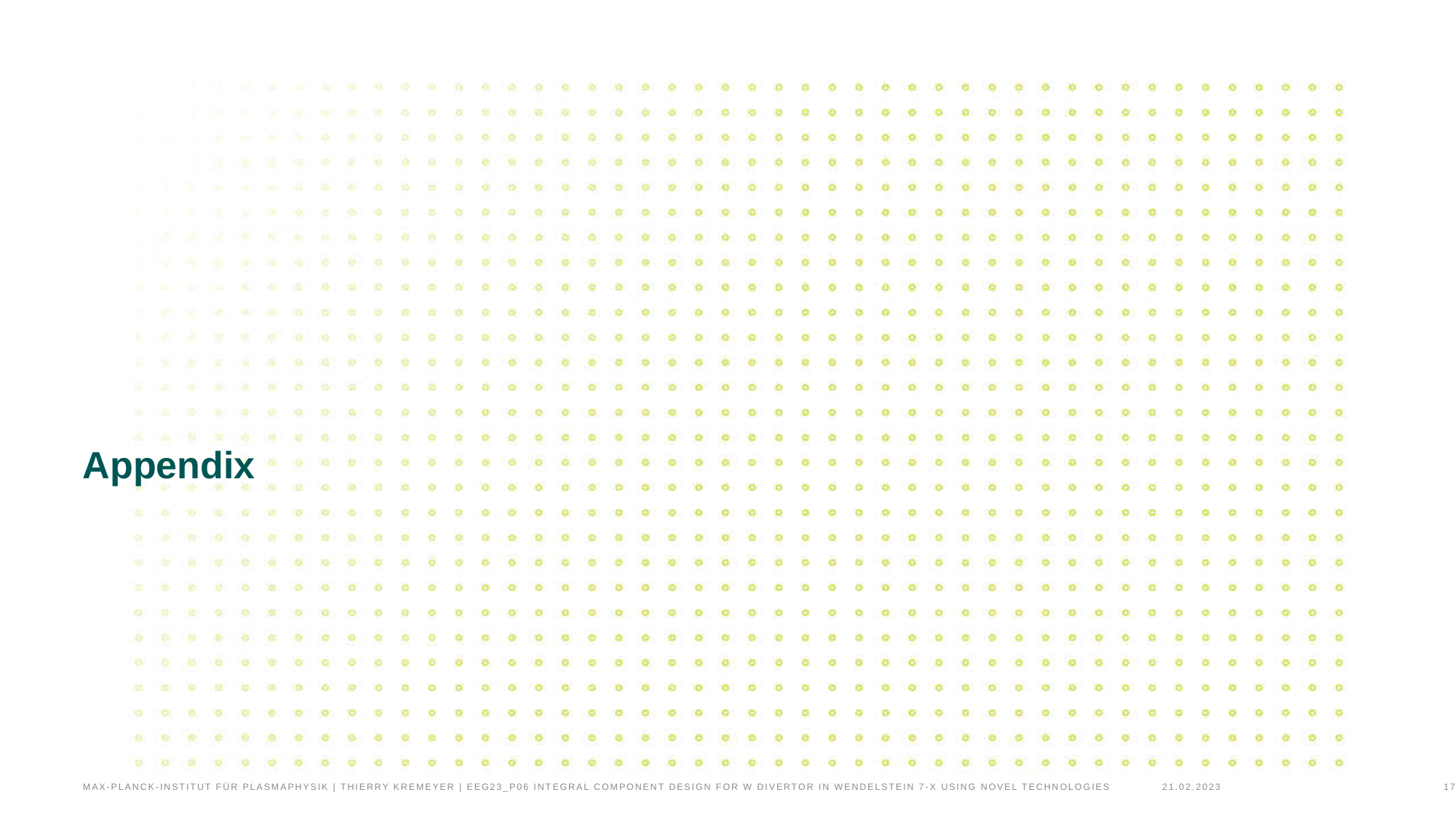

# Appendix
Max-Planck-Institut für Plasmaphysik | Thierry Kremeyer | EEG23_P06 Integral component design for W divertor in Wendelstein 7-X using novel technologies
21.02.2023
17